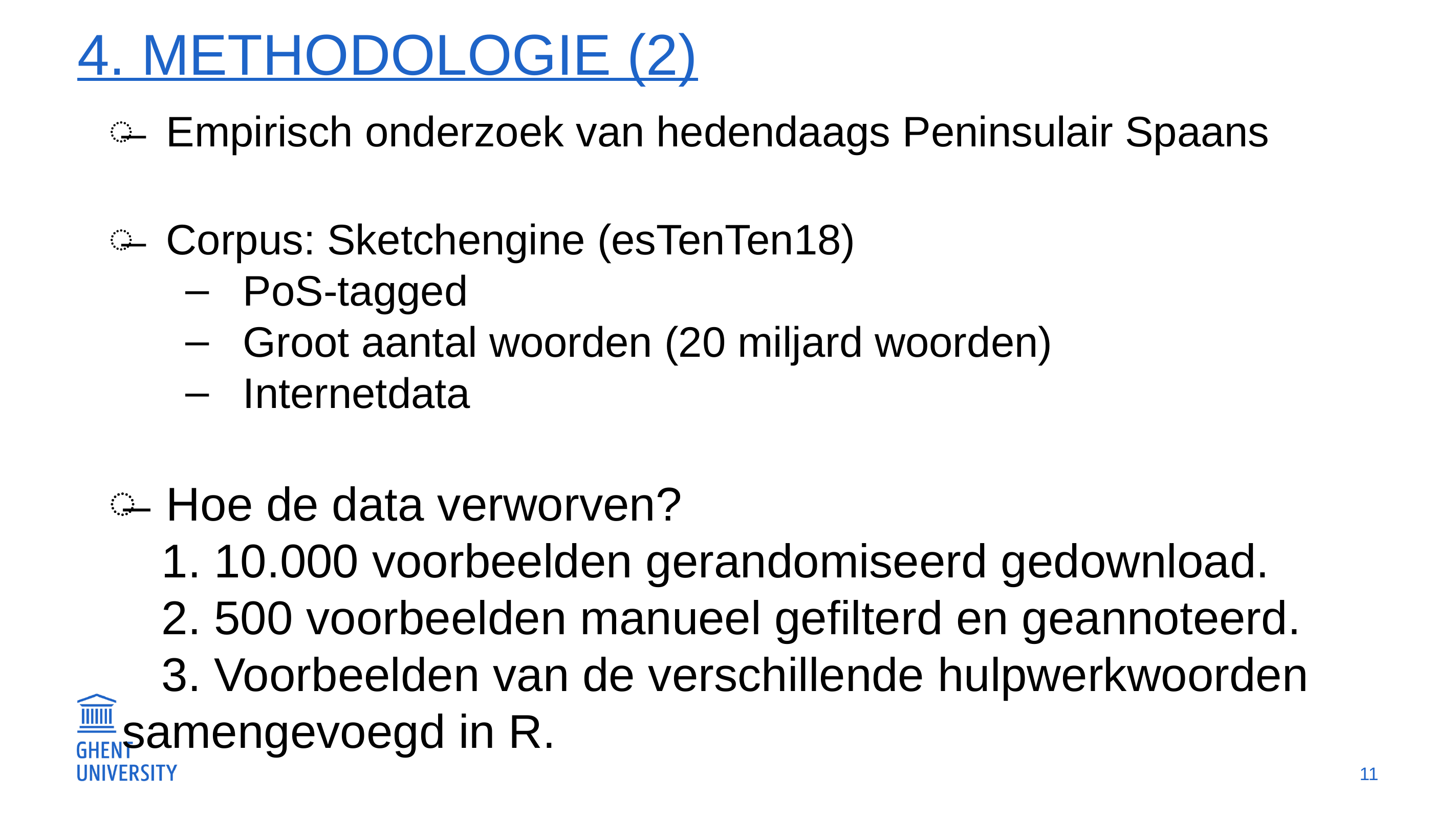

# 4. Methodologie (2)
Empirisch onderzoek van hedendaags Peninsulair Spaans

Corpus: Sketchengine (esTenTen18)
PoS-tagged
Groot aantal woorden (20 miljard woorden)
Internetdata

Hoe de data verworven?
    1. 10.000 voorbeelden gerandomiseerd gedownload.
    2. 500 voorbeelden manueel gefilterd en geannoteerd.
    3. Voorbeelden van de verschillende hulpwerkwoorden 	     samengevoegd in R.

11